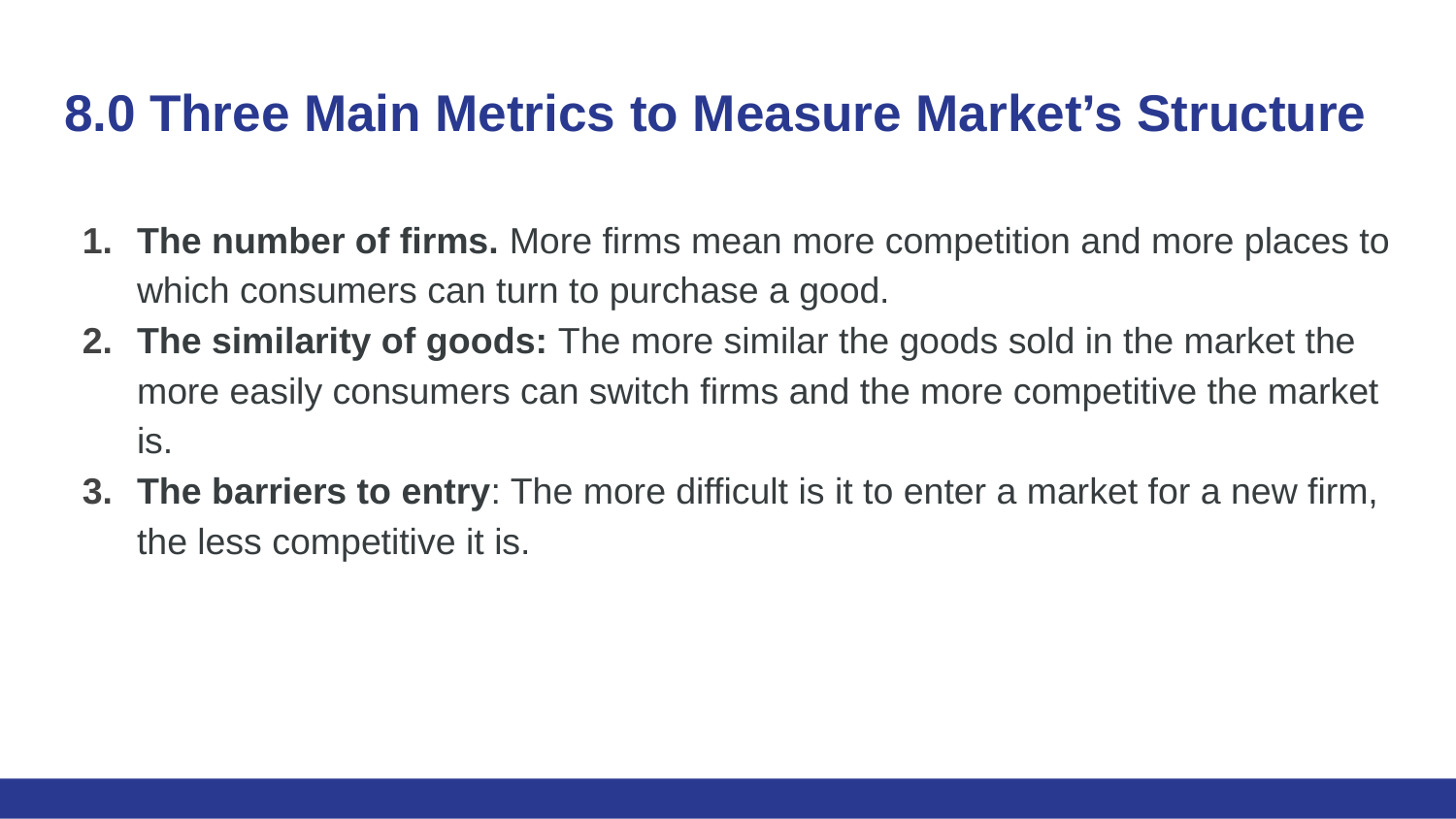

# 8.0 Three Main Metrics to Measure Market’s Structure
The number of firms. More firms mean more competition and more places to which consumers can turn to purchase a good.
The similarity of goods: The more similar the goods sold in the market the more easily consumers can switch firms and the more competitive the market is.
The barriers to entry: The more difficult is it to enter a market for a new firm, the less competitive it is.